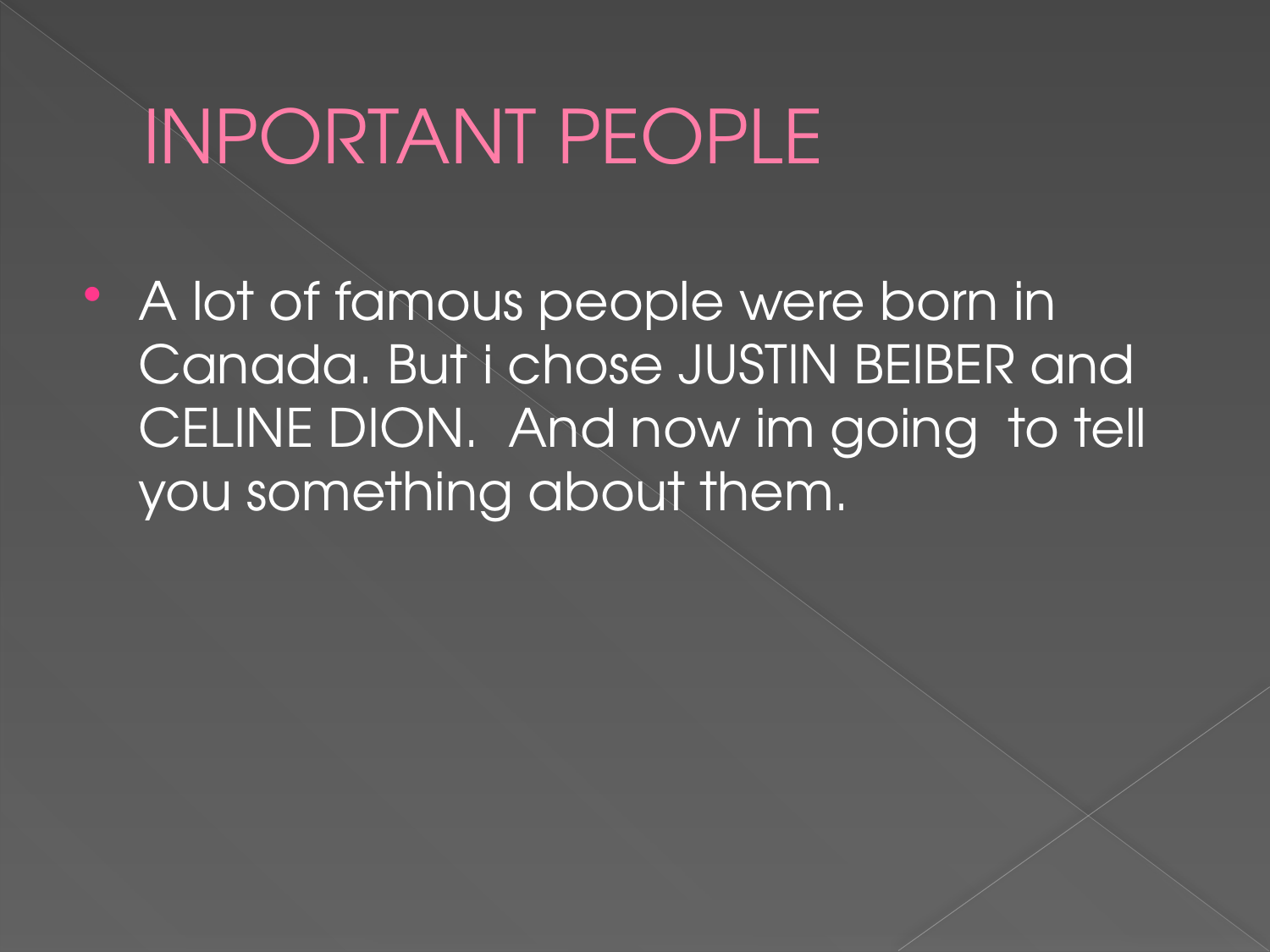

# INPORTANT PEOPLE
A lot of famous people were born in Canada. But i chose JUSTIN BEIBER and CELINE DION.  And now im going  to tell you something about them.